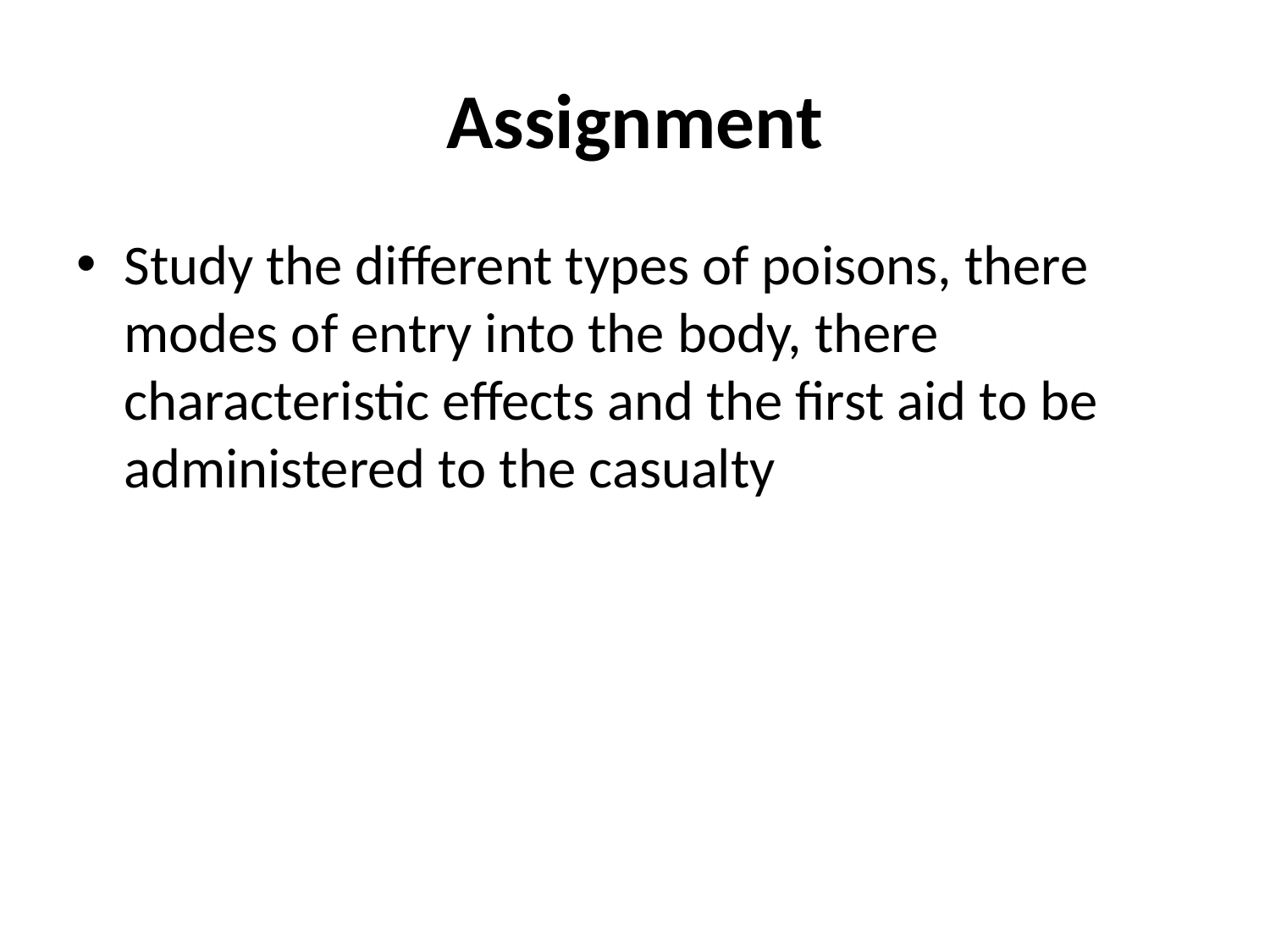

# Assignment
Study the different types of poisons, there modes of entry into the body, there characteristic effects and the first aid to be administered to the casualty